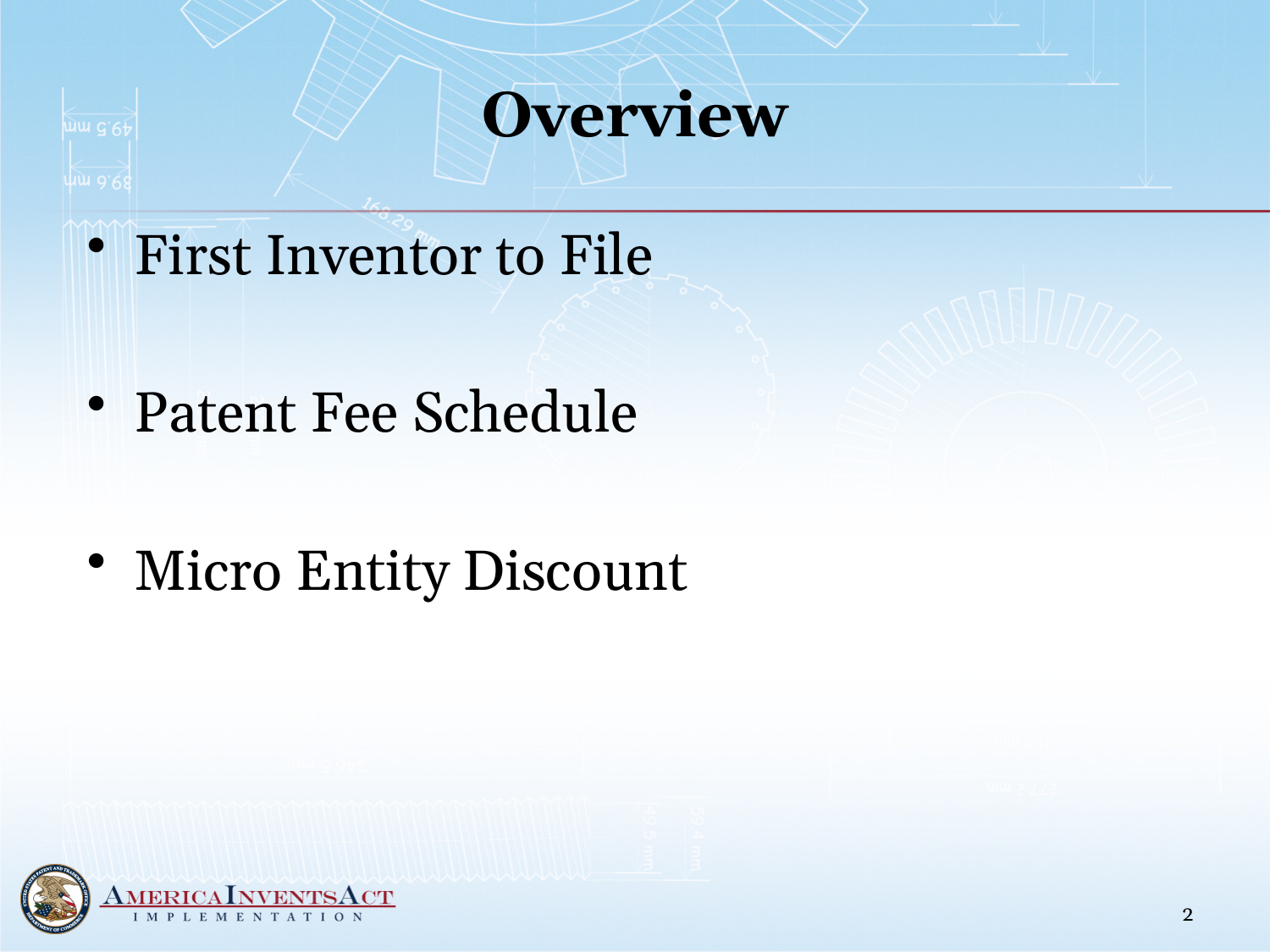

# Overview
First Inventor to File

Patent Fee Schedule

Micro Entity Discount
2